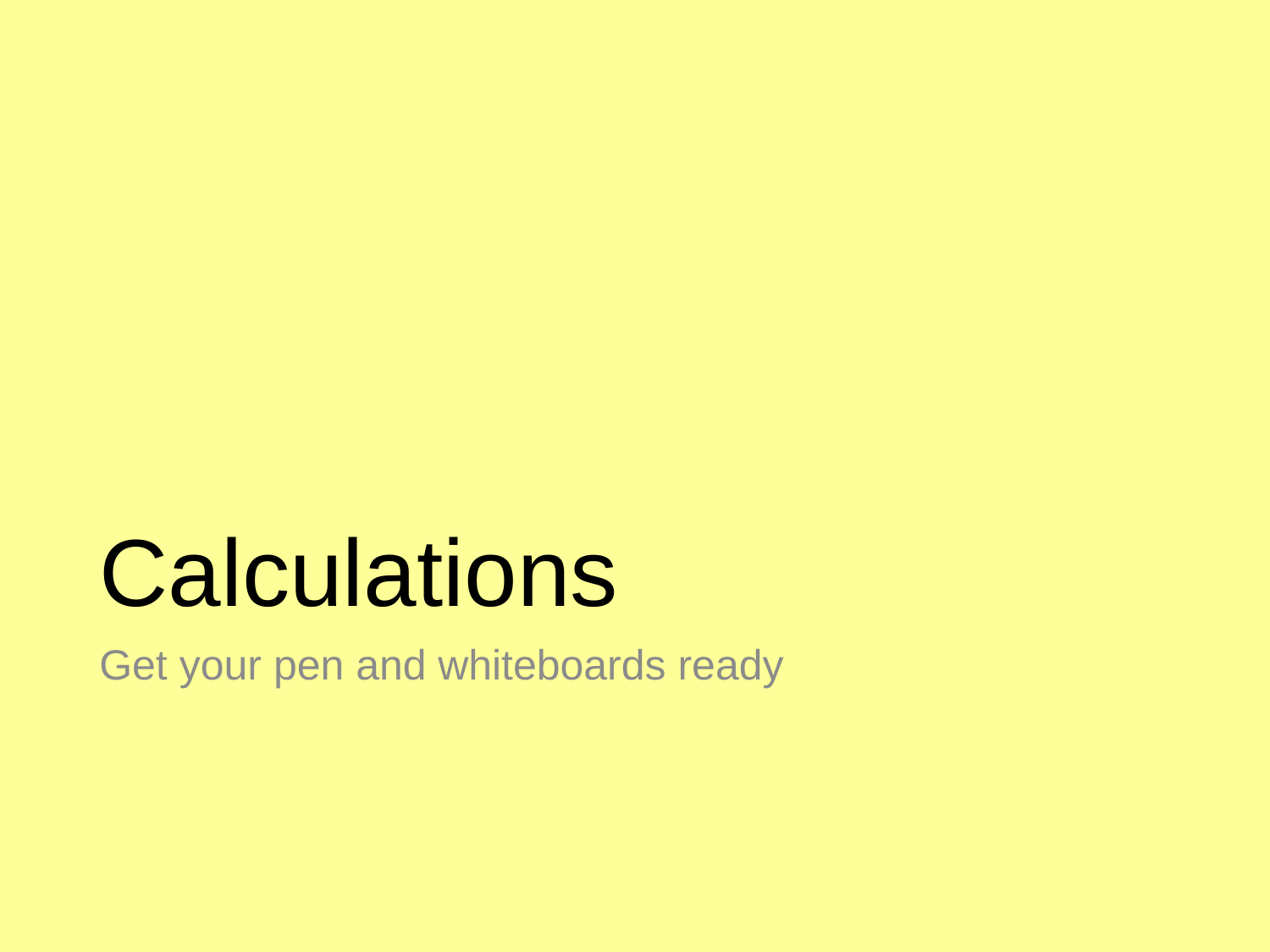

# Calculations
Get your pen and whiteboards ready